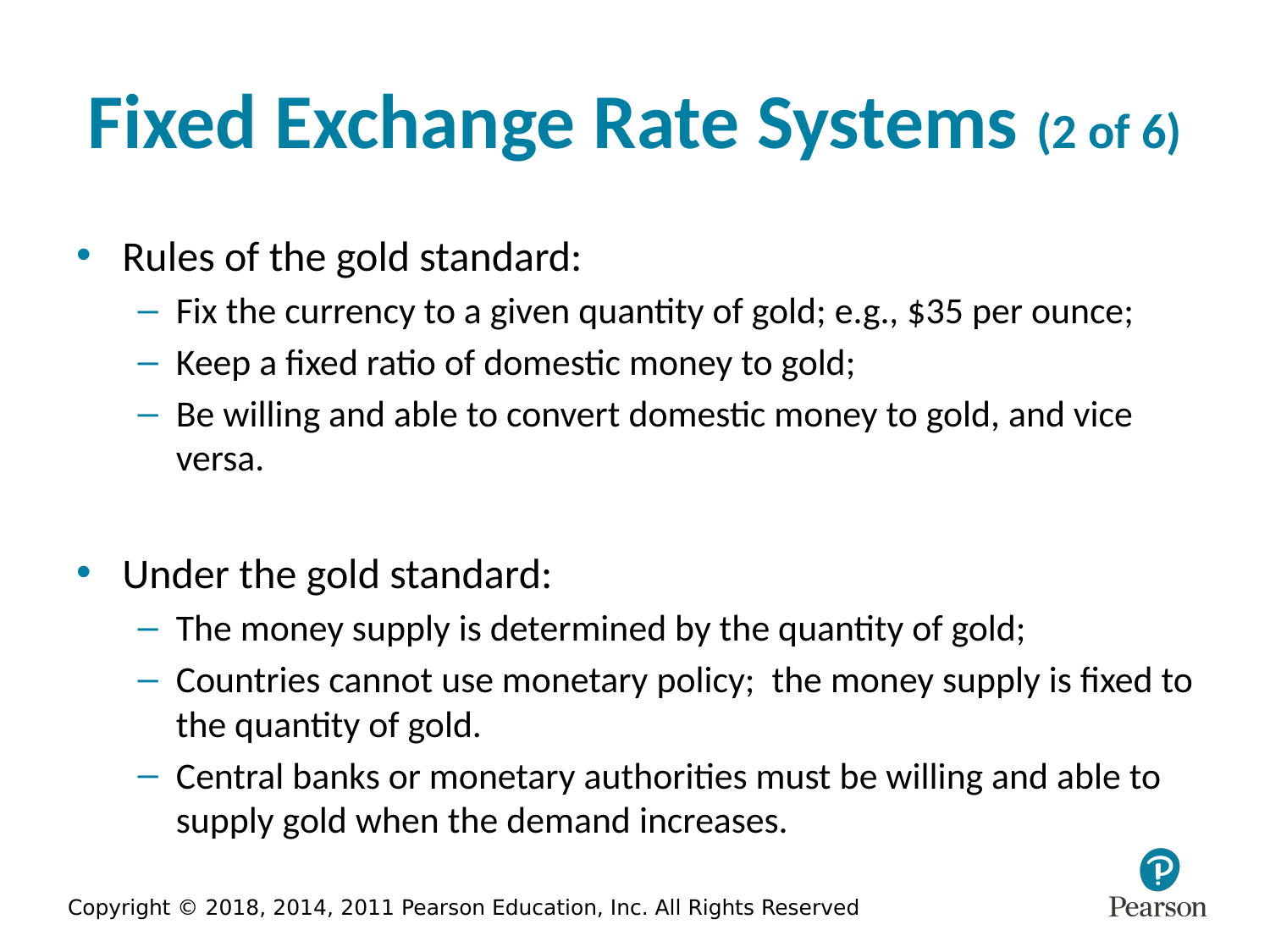

# Fixed Exchange Rate Systems (2 of 6)
Rules of the gold standard:
Fix the currency to a given quantity of gold; e.g., $35 per ounce;
Keep a fixed ratio of domestic money to gold;
Be willing and able to convert domestic money to gold, and vice versa.

Under the gold standard:
The money supply is determined by the quantity of gold;
Countries cannot use monetary policy;  the money supply is fixed to the quantity of gold.
Central banks or monetary authorities must be willing and able to supply gold when the demand increases.